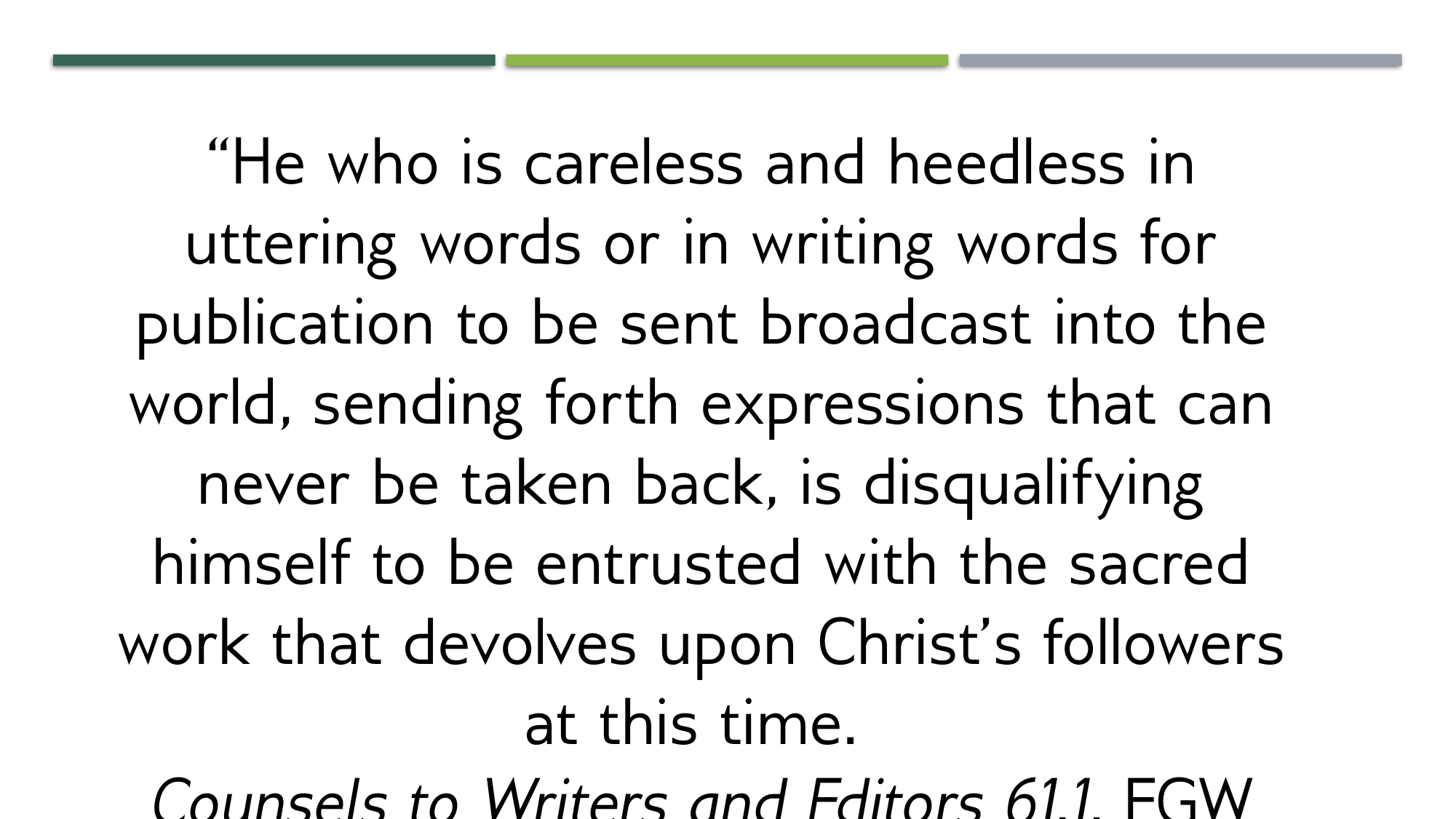

“He who is careless and heedless in uttering words or in writing words for publication to be sent broadcast into the world, sending forth expressions that can never be taken back, is disqualifying himself to be entrusted with the sacred work that devolves upon Christ’s followers at this time.
Counsels to Writers and Editors 61.1, EGW